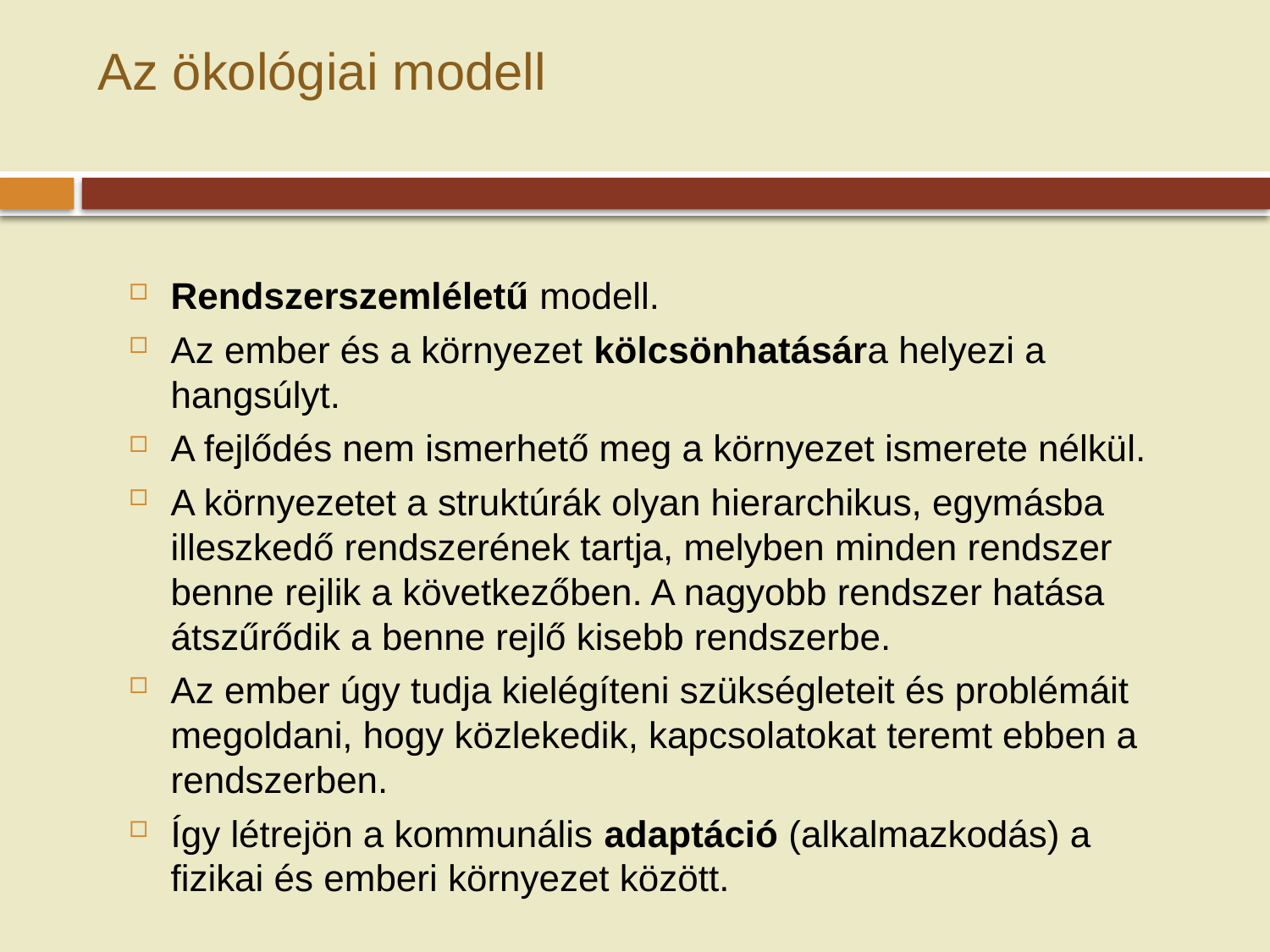

# Az ökológiai modell
Rendszerszemléletű modell.
Az ember és a környezet kölcsönhatására helyezi a hangsúlyt.
A fejlődés nem ismerhető meg a környezet ismerete nélkül.
A környezetet a struktúrák olyan hierarchikus, egymásba illeszkedő rendszerének tartja, melyben minden rendszer benne rejlik a következőben. A nagyobb rendszer hatása átszűrődik a benne rejlő kisebb rendszerbe.
Az ember úgy tudja kielégíteni szükségleteit és problémáit megoldani, hogy közlekedik, kapcsolatokat teremt ebben a rendszerben.
Így létrejön a kommunális adaptáció (alkalmazkodás) a fizikai és emberi környezet között.